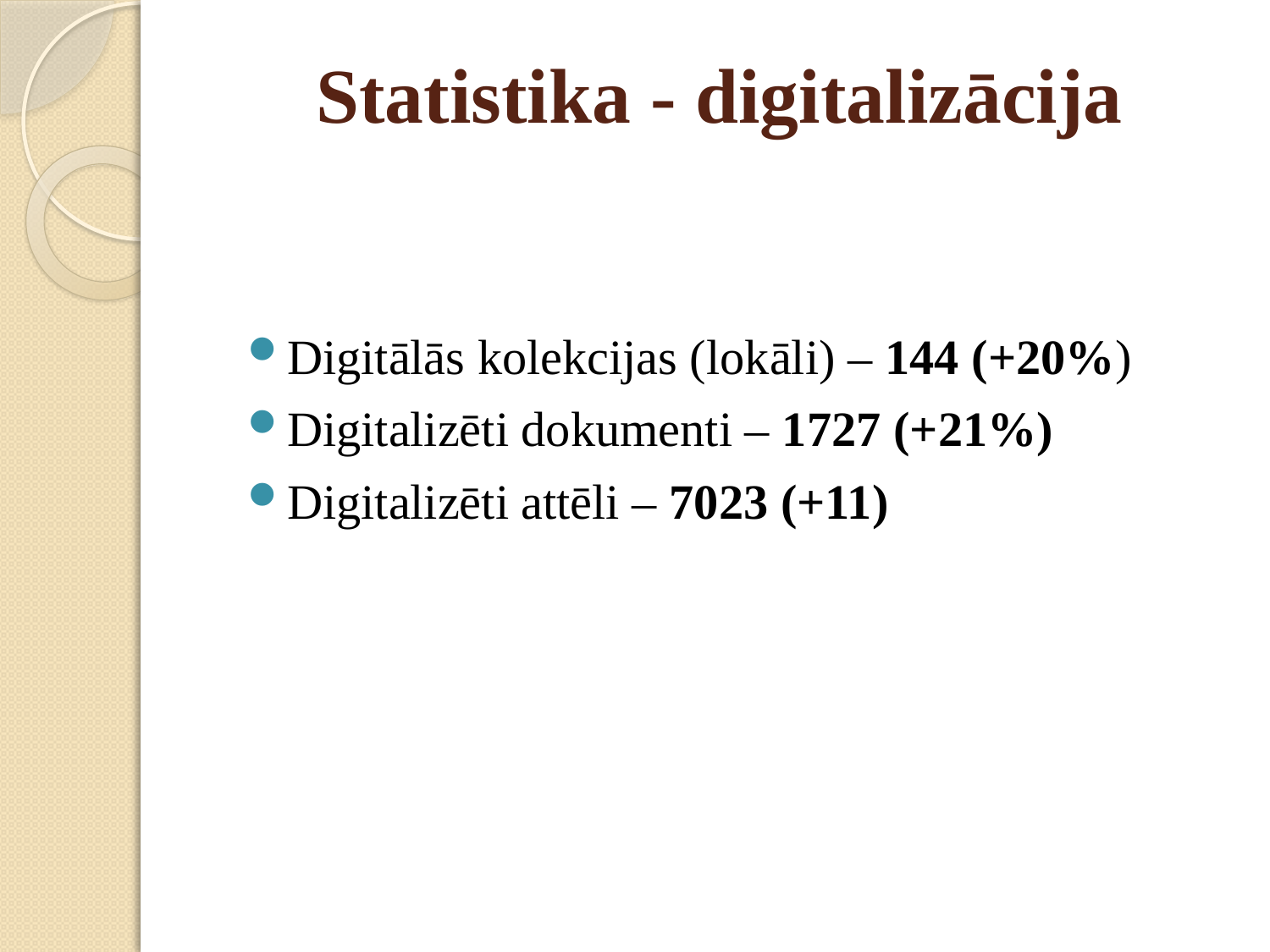

# Statistika - digitalizācija
Digitālās kolekcijas (lokāli) – 144 (+20%)
Digitalizēti dokumenti – 1727 (+21%)
Digitalizēti attēli – 7023 (+11)